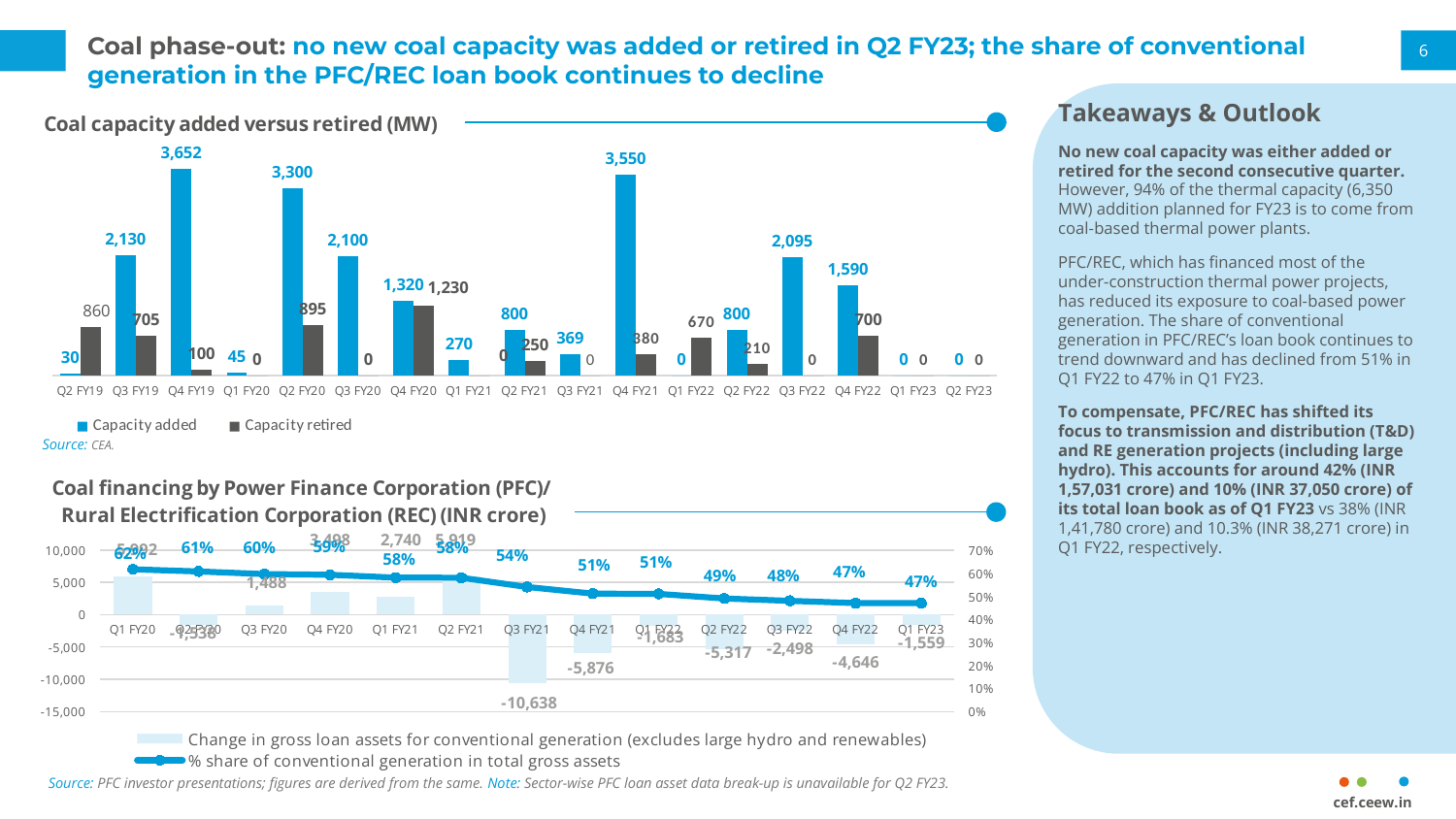

# Coal phase-out: no new coal capacity was added or retired in Q2 FY23; the share of conventional generation in the PFC/REC loan book continues to decline
6

Takeaways & Outlook
No new coal capacity was either added or retired for the second consecutive quarter. However, 94% of the thermal capacity (6,350 MW) addition planned for FY23 is to come from coal-based thermal power plants.
PFC/REC, which has financed most of the under-construction thermal power projects, has reduced its exposure to coal-based power generation. The share of conventional generation in PFC/REC’s loan book continues to trend downward and has declined from 51% in Q1 FY22 to 47% in Q1 FY23.
To compensate, PFC/REC has shifted its focus to transmission and distribution (T&D) and RE generation projects (including large hydro). This accounts for around 42% (INR 1,57,031 crore) and 10% (INR 37,050 crore) of its total loan book as of Q1 FY23 vs 38% (INR 1,41,780 crore) and 10.3% (INR 38,271 crore) in Q1 FY22, respectively.

### Chart: Coal capacity added versus retired (MW)

| Category | Capacity added | Capacity retired |
|---|---|---|
| Q2 FY19 | 30.0 | 860.0 |
| Q3 FY19 | 2129.755 | 705.0 |
| Q4 FY19 | 3652.0 | 100.0 |
| Q1 FY20 | 45.0 | 0.0 |
| Q2 FY20 | 3300.0 | 895.0 |
| Q3 FY20 | 2100.0 | 0.0 |
| Q4 FY20 | 1320.0 | 1230.0 |
| Q1 FY21 | 270.0 | 0.0 |
| Q2 FY21 | 800.0 | 250.0 |
| Q3 FY21 | 369.0 | 0.0 |
| Q4 FY21 | 3550.0 | 380.0 |
| Q1 FY22 | 0.0 | 670.0 |
| Q2 FY22 | 800.0 | 210.0 |
| Q3 FY22 | 2095.0 | 0.0 |
| Q4 FY22 | 1590.0 | 700.0 |
| Q1 FY23 | 0.0 | 0.0 |
| Q2 FY23 | 0.0 | 0.0 |
Source: CEA.

### Chart: Coal financing by Power Finance Corporation (PFC)/ Rural Electrification Corporation (REC) (INR crore)

| Category | Change in gross loan assets for conventional generation (excludes large hydro and renewables) | % share of conventional generation in total gross assets |
|---|---|---|
| Q1 FY20 | 5992.0 | 0.6164771011895115 |
| Q2 FY20 | -1538.0 | 0.6073067286027152 |
| Q3 FY20 | 1488.0 | 0.5959272847950736 |
| Q4 FY20 | 3498.0 | 0.5929595569464383 |
| Q1 FY21 | 2740.0 | 0.5803714066192139 |
| Q2 FY21 | 5919.0 | 0.58 |
| Q3 FY21 | -10638.0 | 0.54 |
| Q4 FY21 | -5876.0 | 0.5113075186570687 |
| Q1 FY22 | -1683.0 | 0.51 |
| Q2 FY22 | -5317.0 | 0.49 |
| Q3 FY22 | -2498.0 | 0.48 |
| Q4 FY22 | -4646.0 | 0.4701622737079073 |
| Q1 FY23 | -1559.0 | 0.46969631482552016 |
Source: PFC investor presentations; figures are derived from the same. Note: Sector-wise PFC loan asset data break-up is unavailable for Q2 FY23.

cef.ceew.in